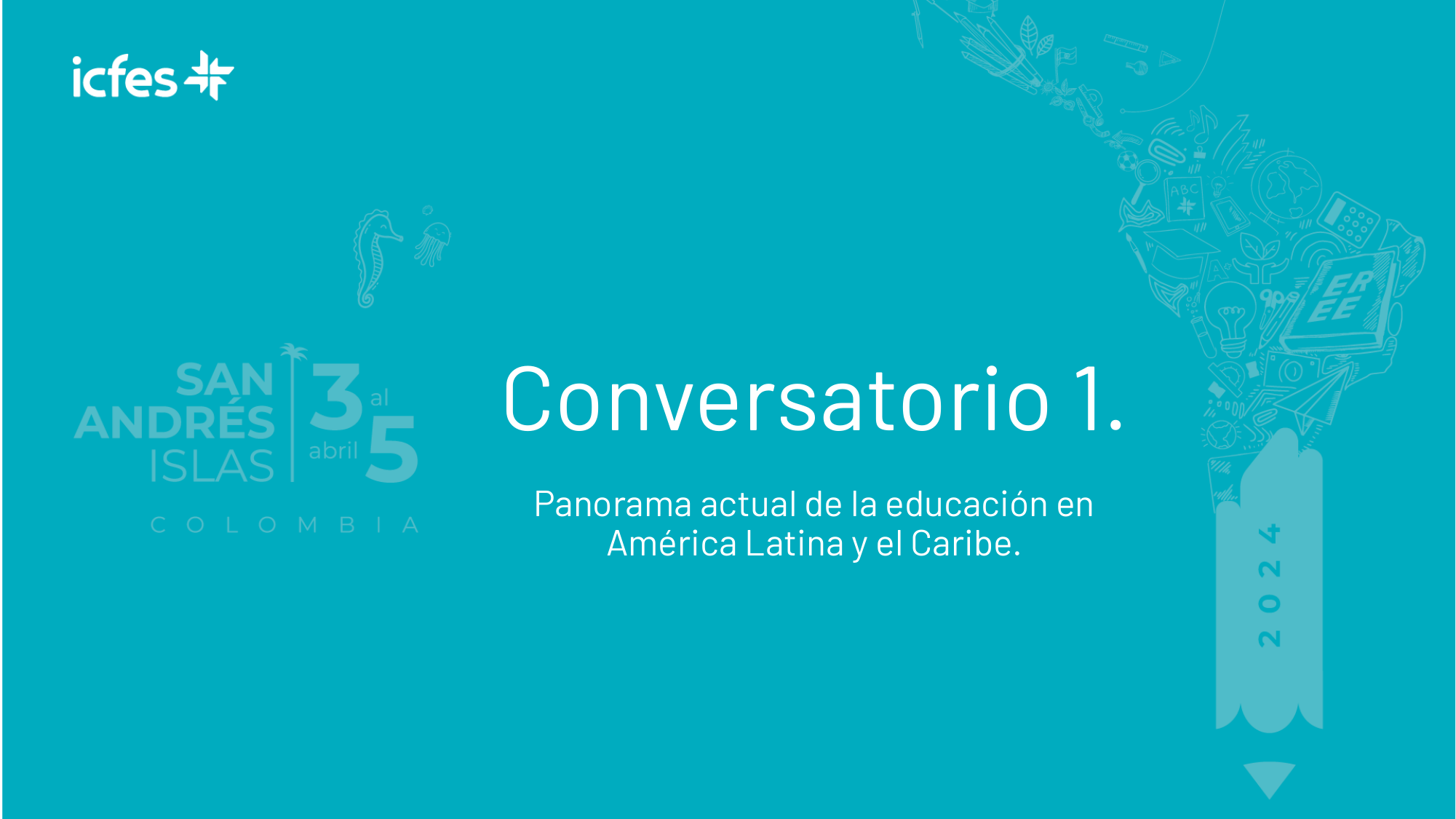

# Conversatorio 1.
Panorama actual de la educación en América Latina y el Caribe.